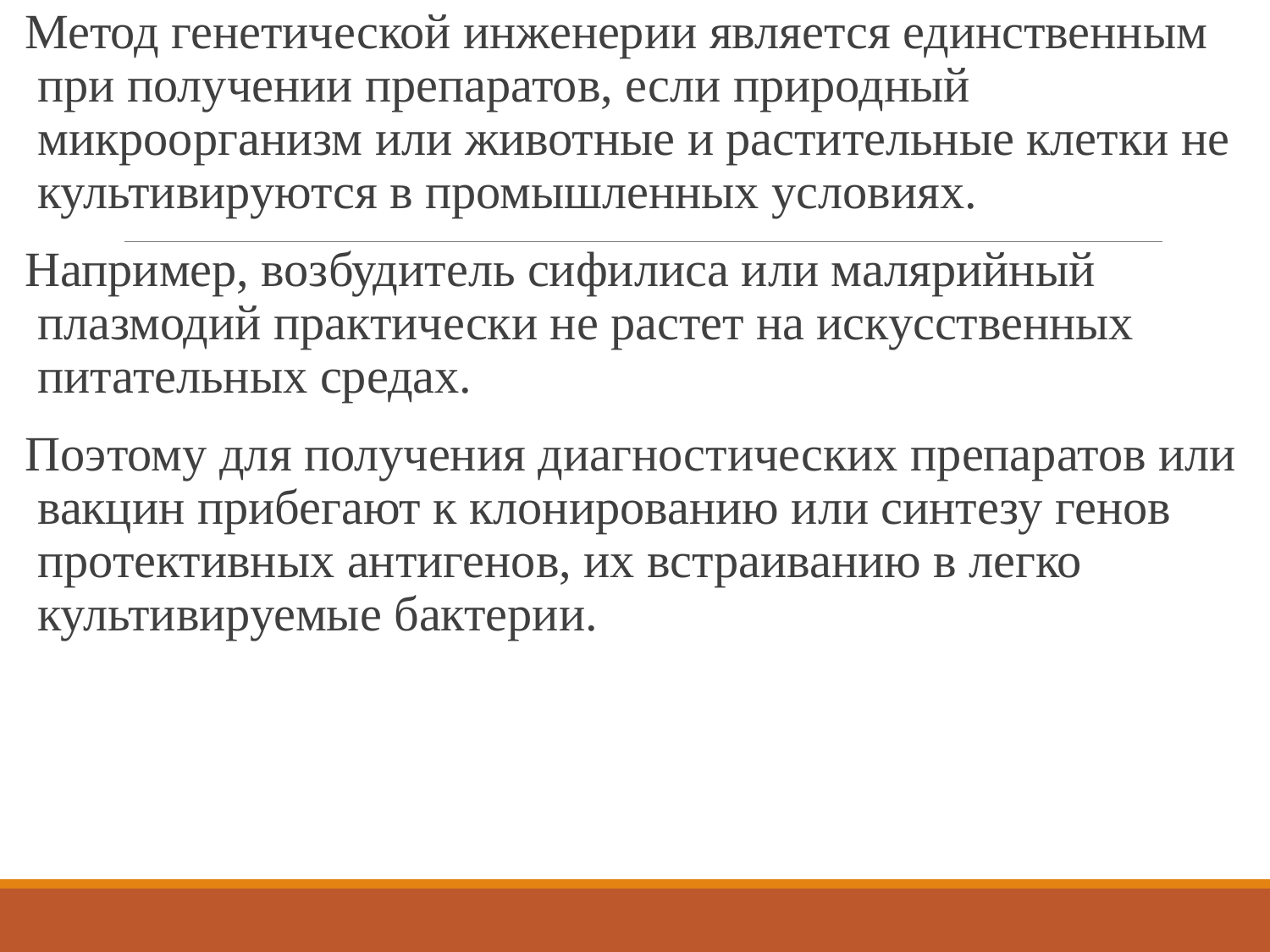

Метод генетической инженерии является единственным при получении препаратов, если природный микроорганизм или животные и растительные клетки не культивируются в промышленных условиях.
Например, возбудитель сифилиса или малярийный плазмодий практически не растет на искусственных питательных средах.
Поэтому для получения диагностических препаратов или вакцин прибегают к клонированию или синтезу генов протективных антигенов, их встраиванию в легко культивируемые бактерии.